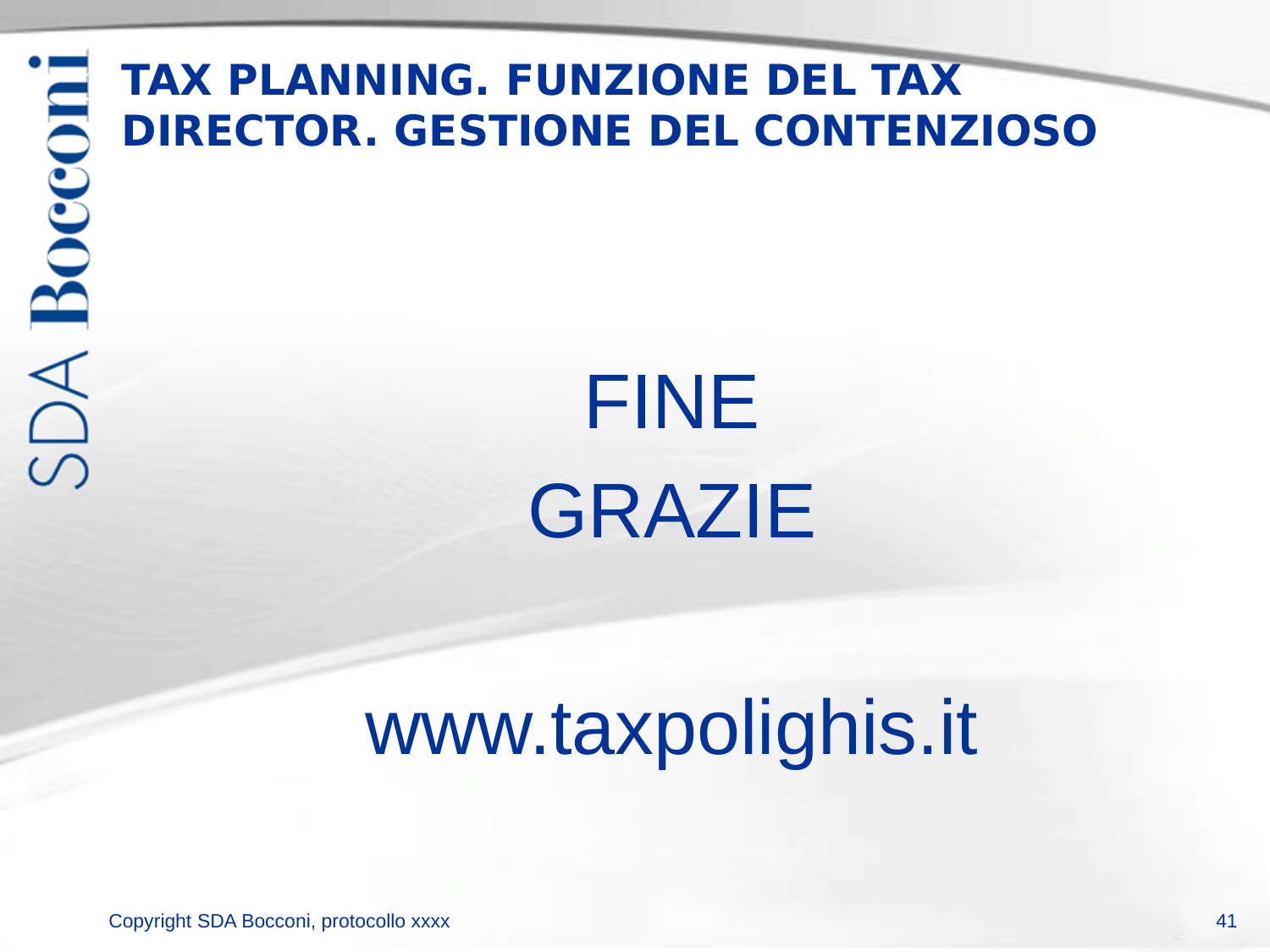

# TAX PLANNING. FUNZIONE DEL TAX DIRECTOR. GESTIONE DEL CONTENZIOSO

FINE
GRAZIE

www.taxpolighis.it
41